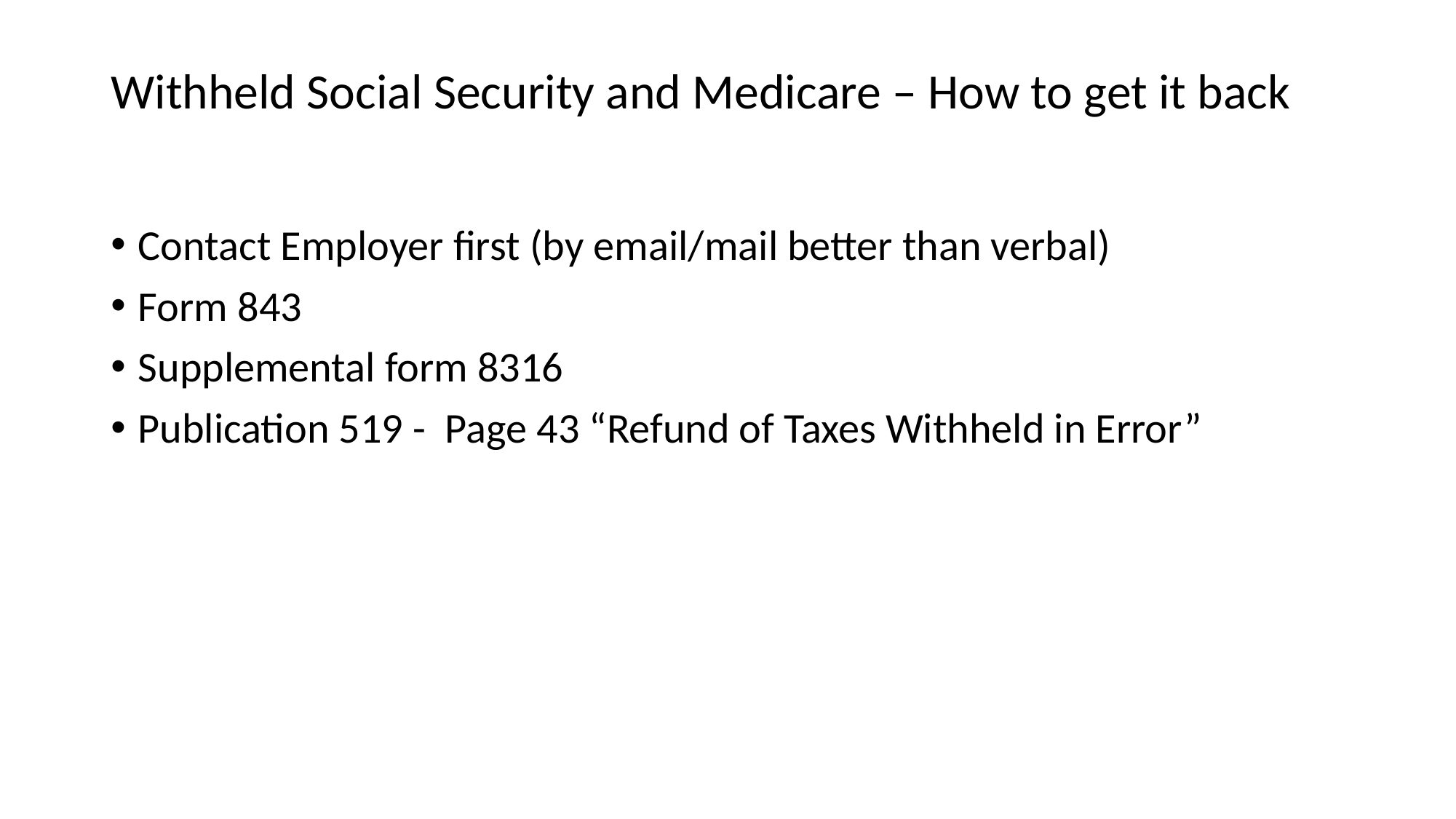

# Withheld Social Security and Medicare – How to get it back
Contact Employer first (by email/mail better than verbal)
Form 843
Supplemental form 8316
Publication 519 -  Page 43 “Refund of Taxes Withheld in Error”